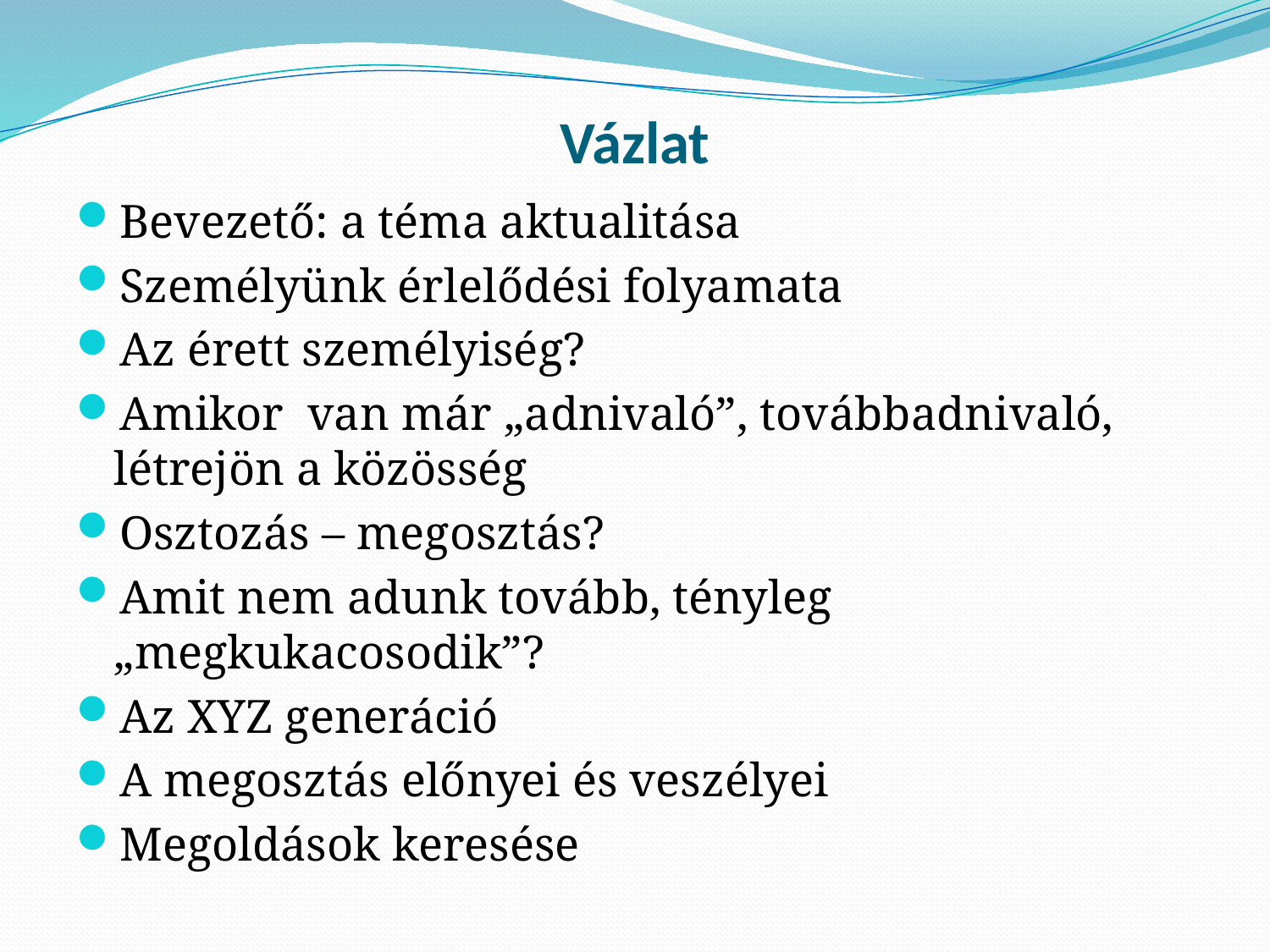

# Vázlat
Bevezető: a téma aktualitása
Személyünk érlelődési folyamata
Az érett személyiség?
Amikor  van már „adnivaló”, továbbadnivaló, létrejön a közösség
Osztozás – megosztás?
Amit nem adunk tovább, tényleg „megkukacosodik”?
Az XYZ generáció
A megosztás előnyei és veszélyei
Megoldások keresése